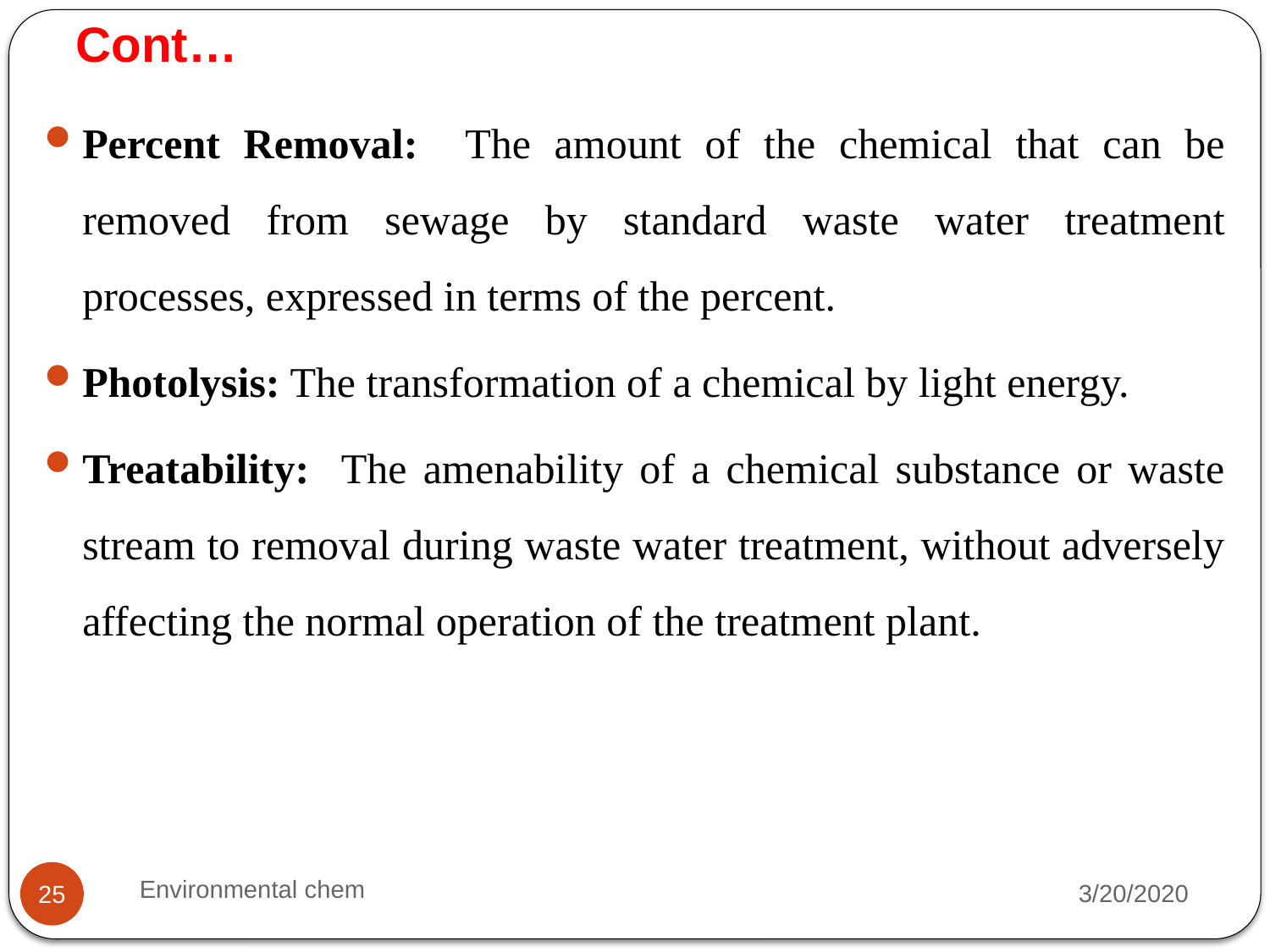

# Cont…
Percent Removal:  The amount of the chemical that can be removed from sewage by standard waste water treatment processes, expressed in terms of the percent.
Photolysis: The transformation of a chemical by light energy.
Treatability:  The amenability of a chemical substance or waste stream to removal during waste water treatment, without adversely affecting the normal operation of the treatment plant.

Environmental chem
3/20/2020
25